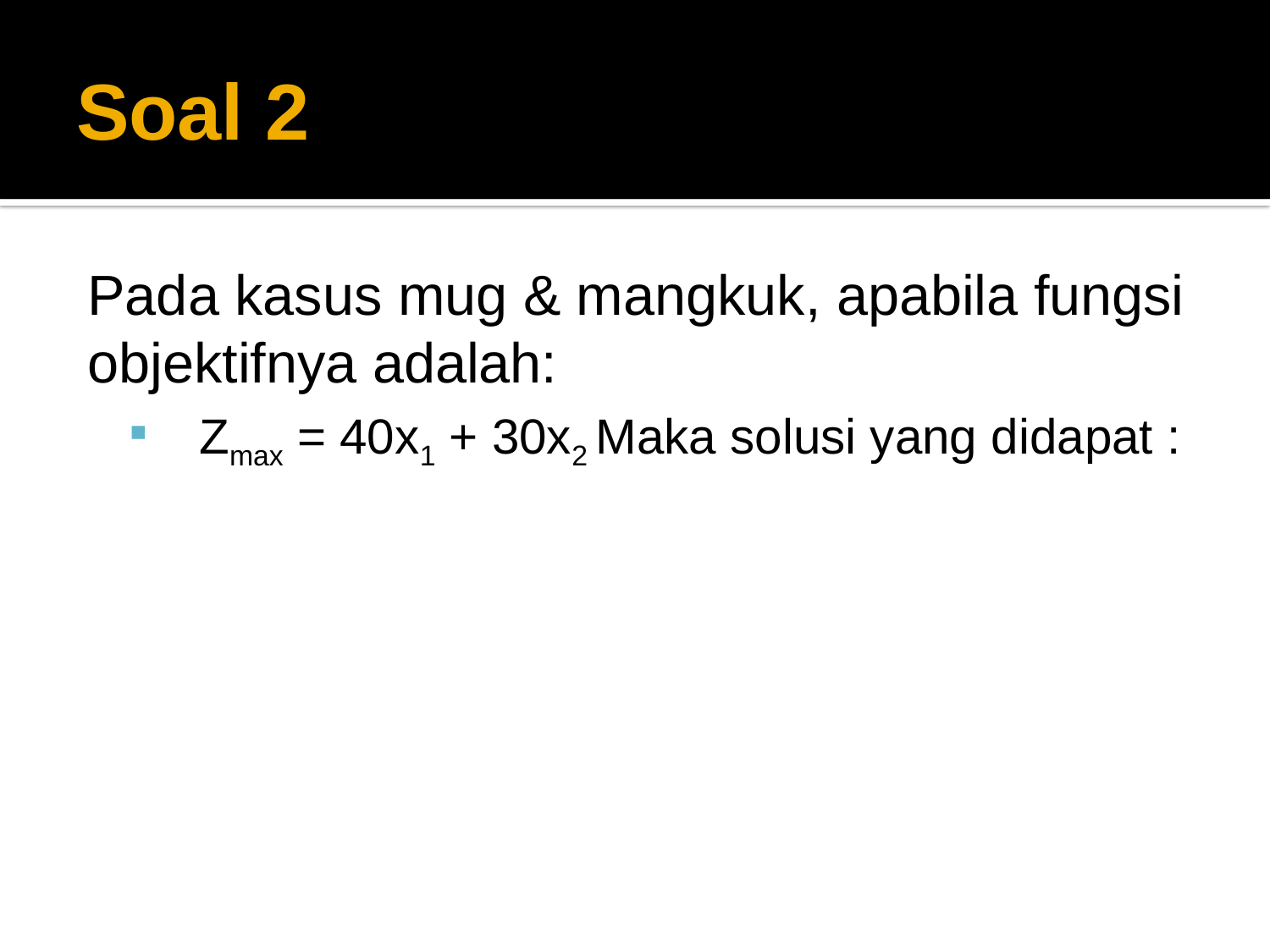

# Soal 2
Pada kasus mug & mangkuk, apabila fungsi objektifnya adalah:
Zmax = 40x1 + 30x2 Maka solusi yang didapat :